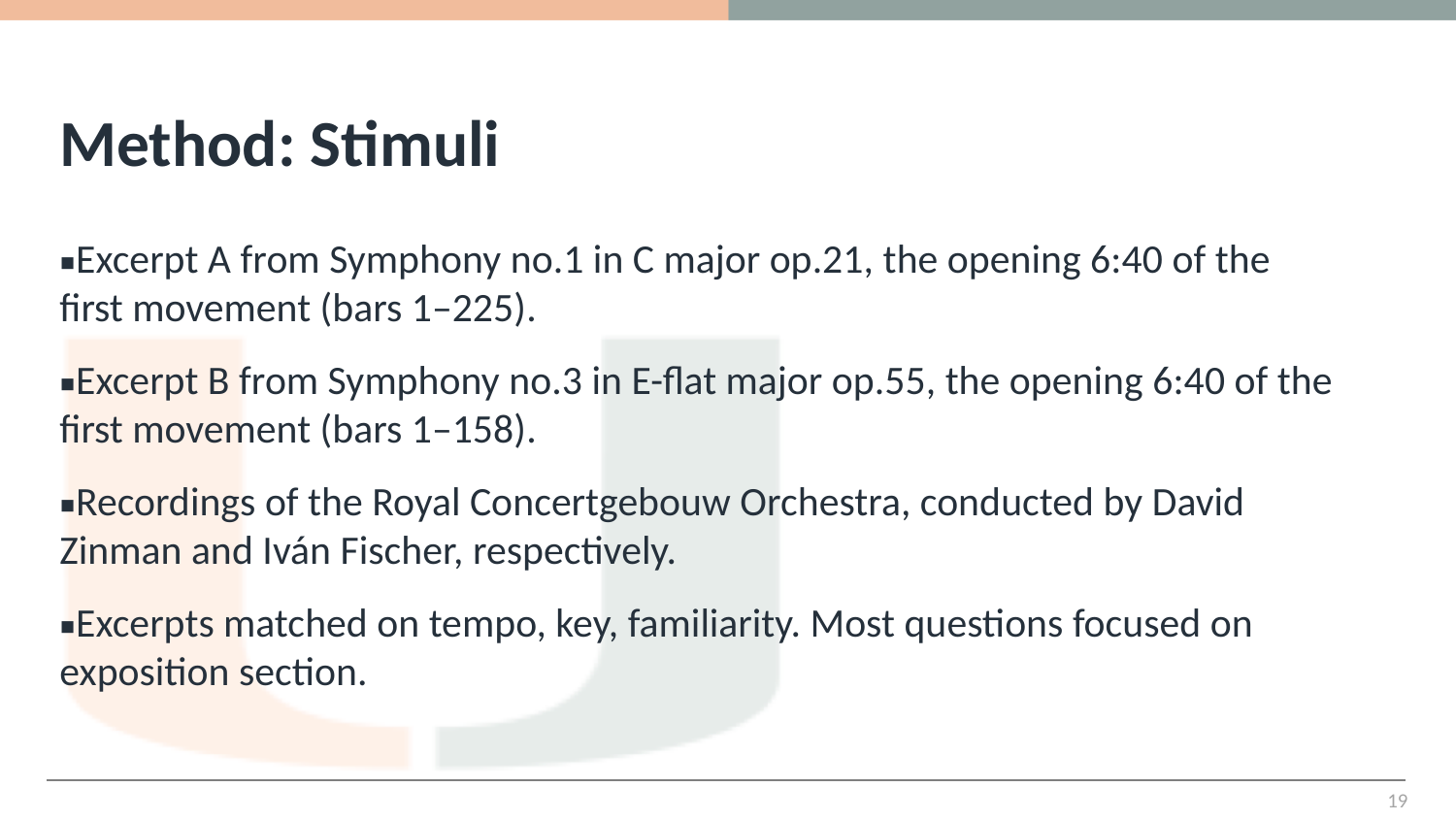

# Method: Stimuli
Excerpt A from Symphony no.1 in C major op.21, the opening 6:40 of the first movement (bars 1–225).

Excerpt B from Symphony no.3 in E-flat major op.55, the opening 6:40 of the first movement (bars 1–158).

Recordings of the Royal Concertgebouw Orchestra, conducted by David Zinman and Iván Fischer, respectively.

Excerpts matched on tempo, key, familiarity. Most questions focused on exposition section.